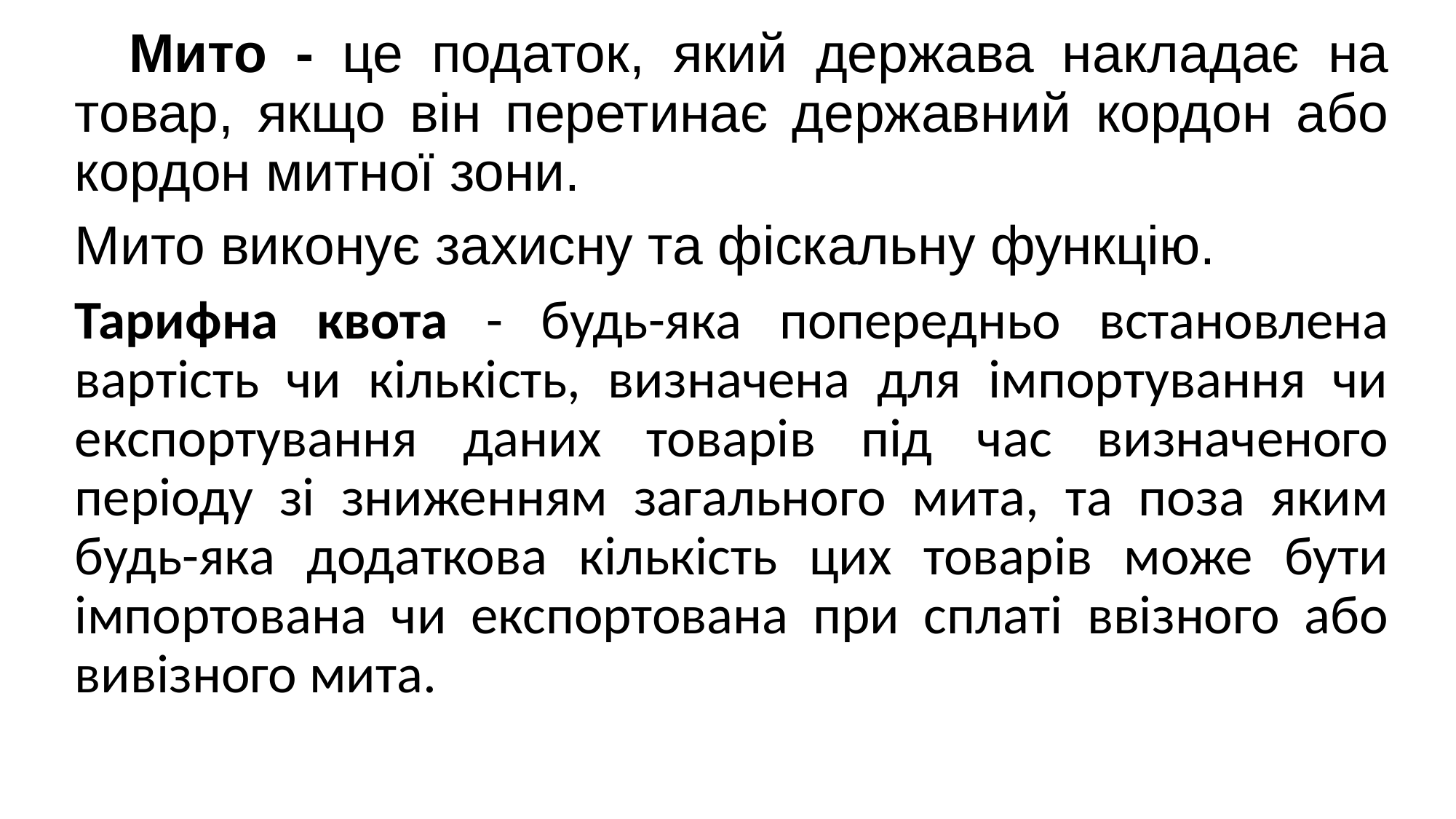

Мито - це податок, який держава накладає на товар, якщо він перетинає державний кордон або кордон митної зони.
	Мито виконує захисну та фіскальну функцію.
	Тарифна квота - будь-яка попередньо встановлена вартість чи кількість, визначена для імпортування чи експортування даних товарів під час визначеного періоду зі зниженням загального мита, та поза яким будь-яка додаткова кількість цих товарів може бути імпортована чи експортована при сплаті ввізного або вивізного мита.